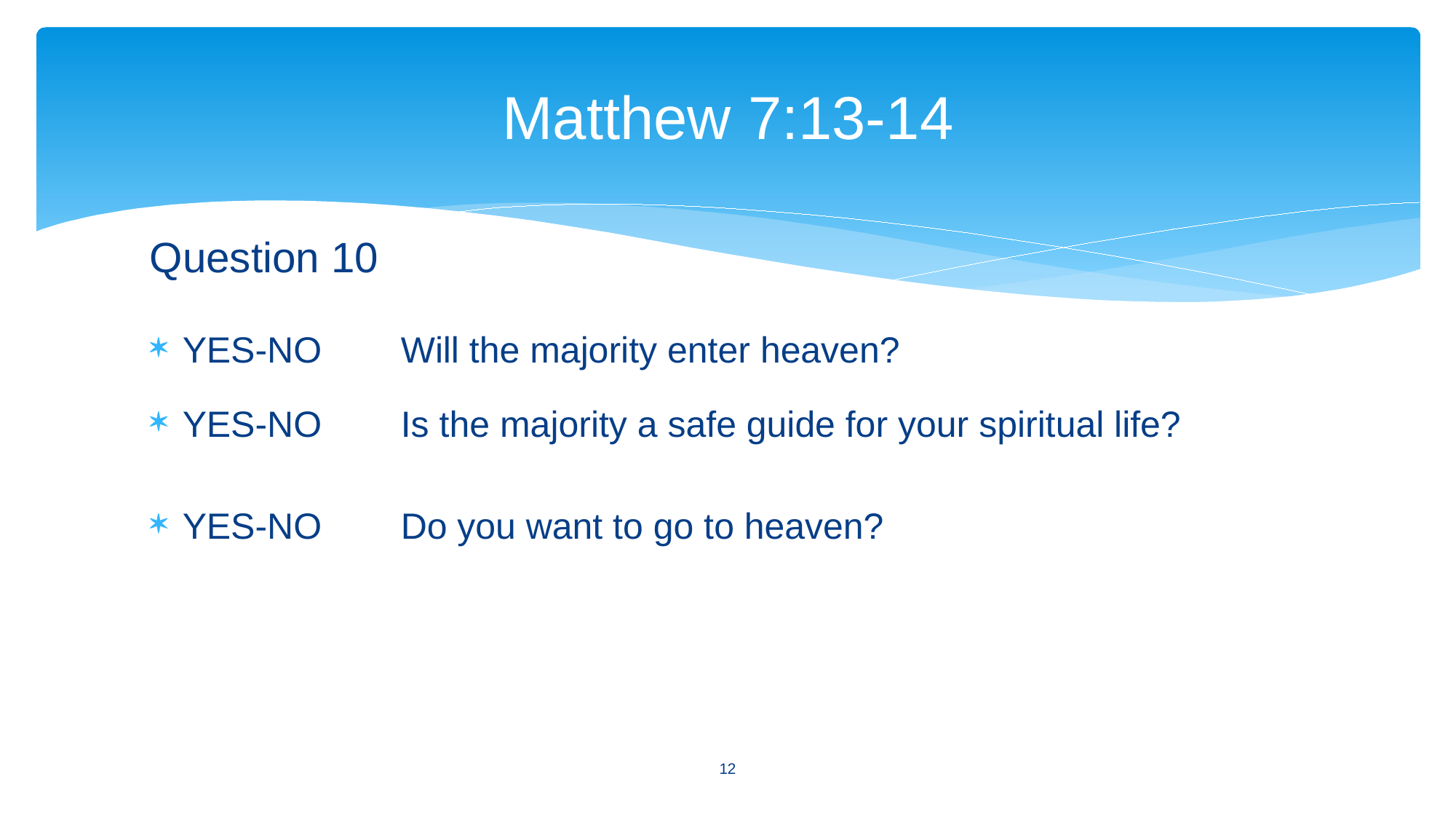

# Matthew 7:13-14
Question 10

YES-NO 	Will the majority enter heaven?

YES-NO  	Is the majority a safe guide for your spiritual life?

YES-NO  	Do you want to go to heaven?
12